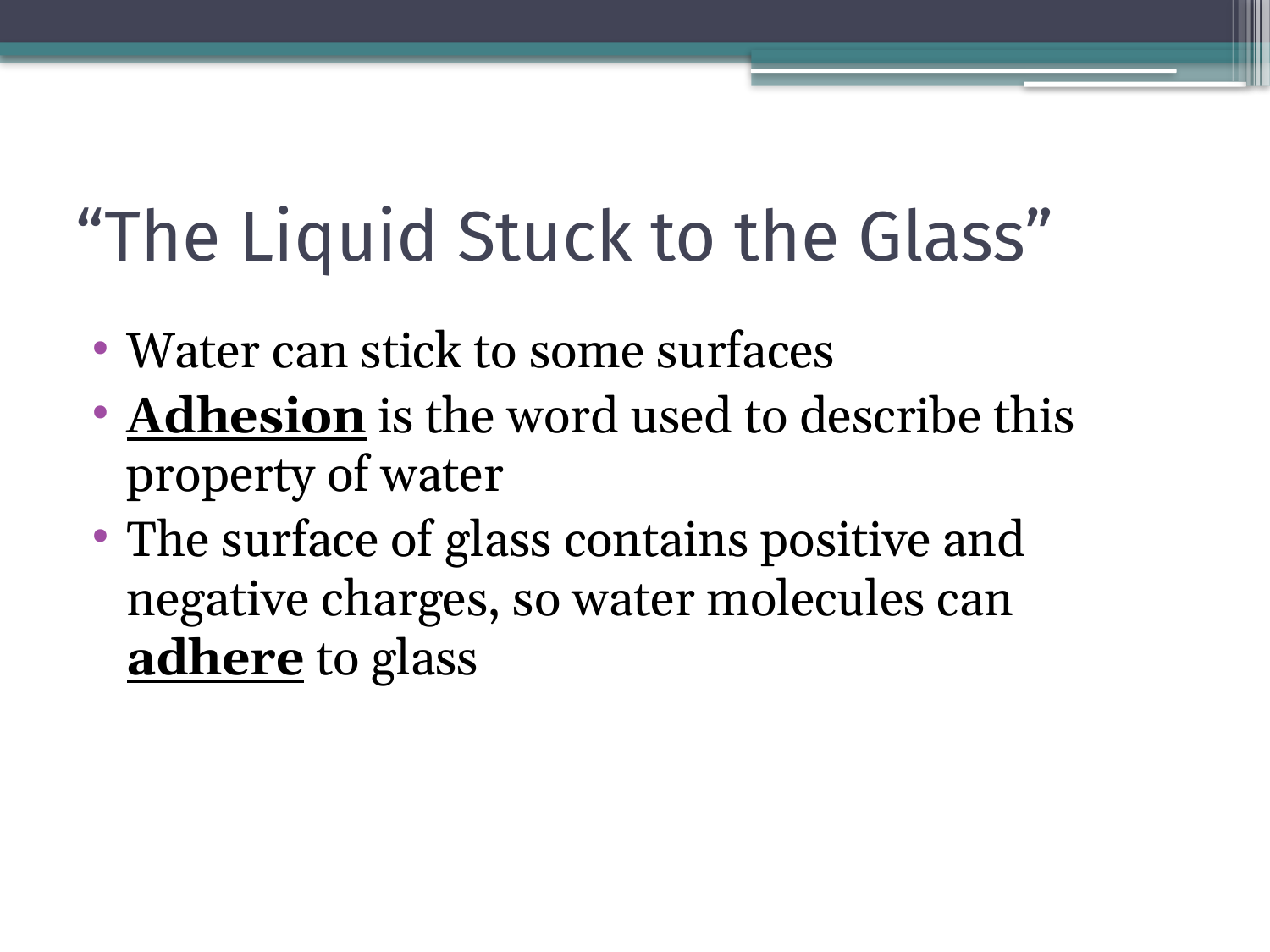

# “The Liquid Stuck to the Glass”
Water can stick to some surfaces
Adhesion is the word used to describe this property of water
The surface of glass contains positive and negative charges, so water molecules can adhere to glass